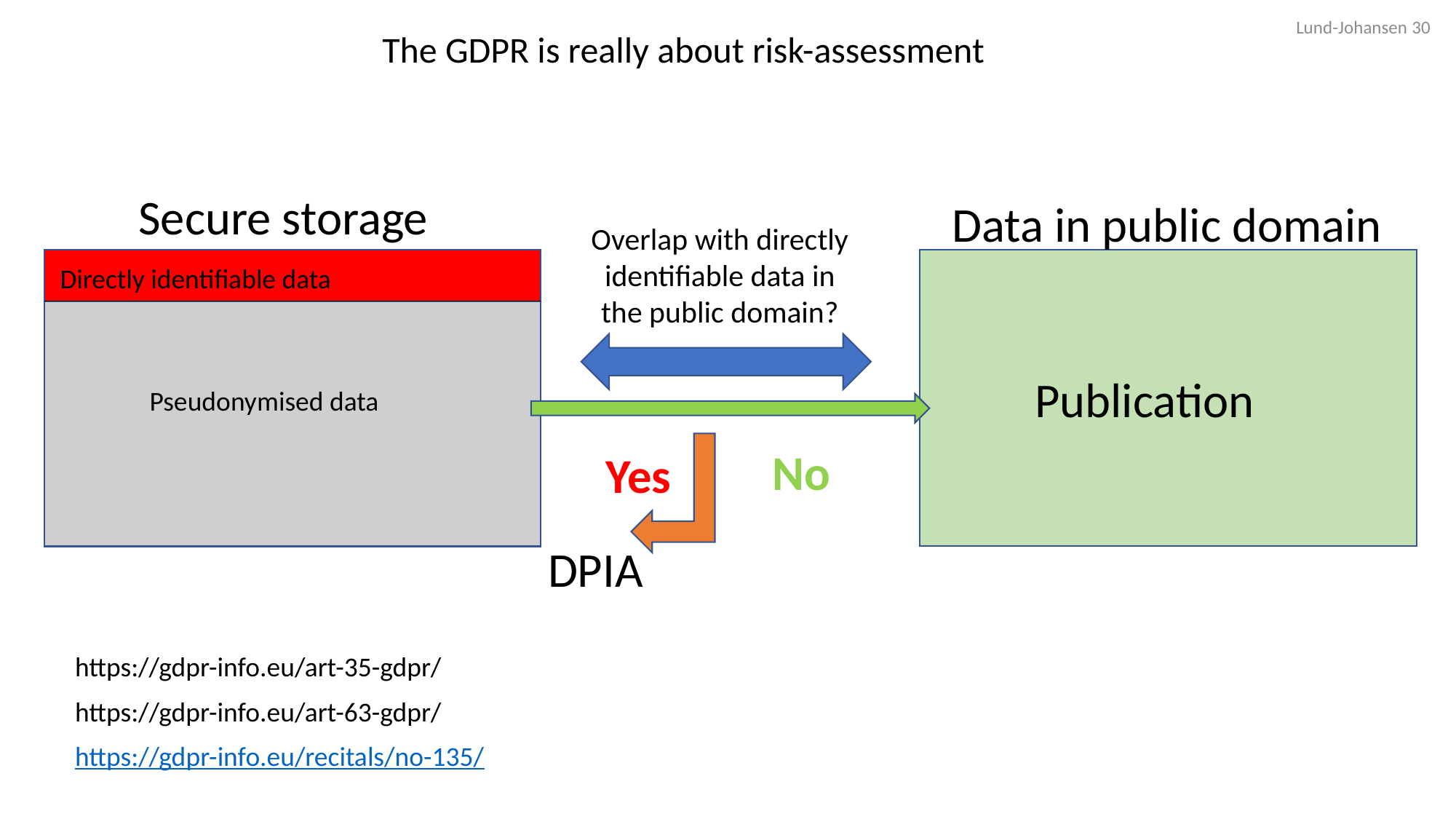

Lund-Johansen 30
The GDPR is really about risk-assessment
Secure storage
Data in public domain
Overlap with directly identifiable data in the public domain?

Directly identifiable data

Publication
Pseudonymised data

No
Yes

DPIA
https://gdpr-info.eu/art-35-gdpr/
https://gdpr-info.eu/art-63-gdpr/
https://gdpr-info.eu/recitals/no-135/